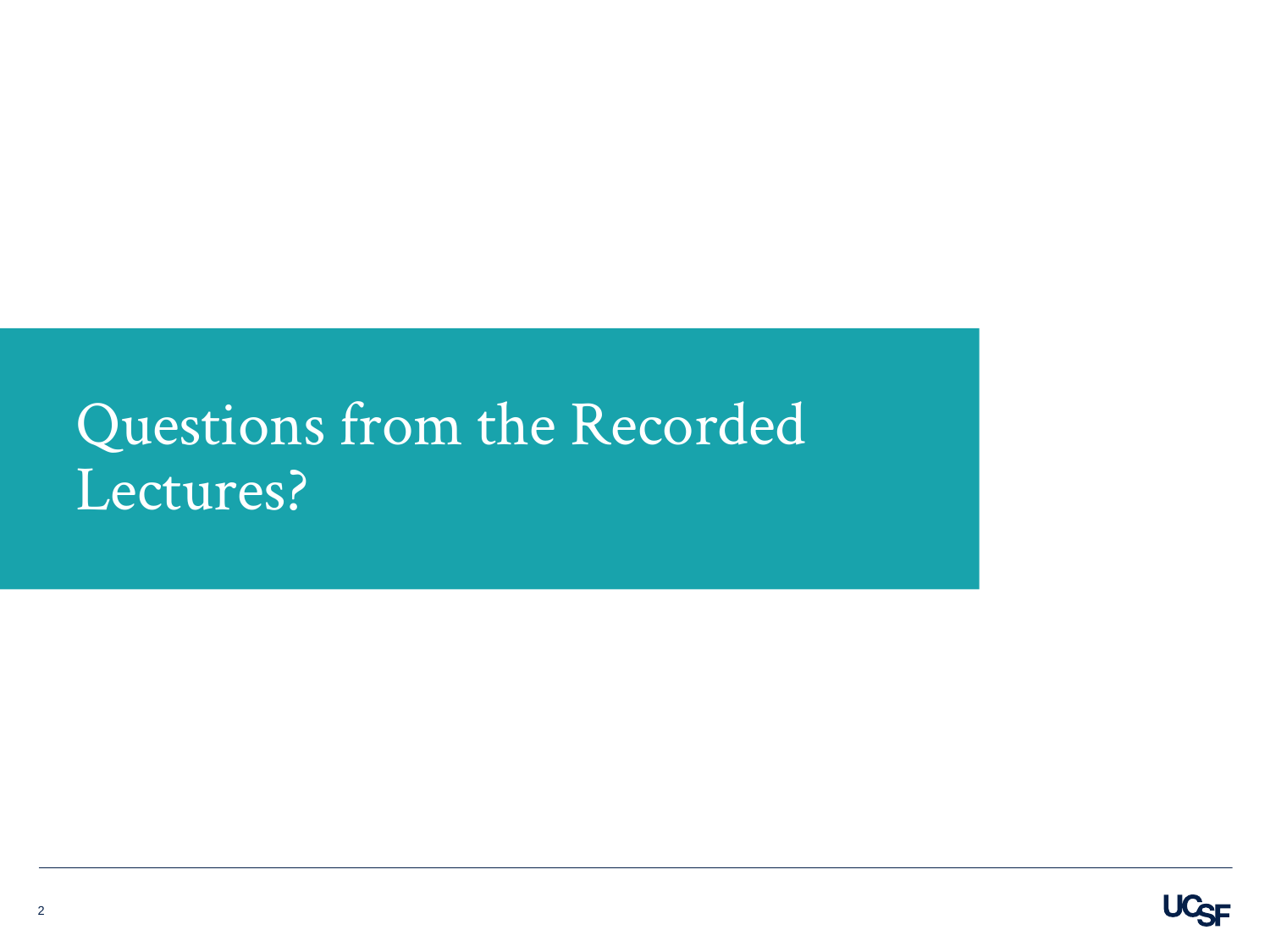

# Questions from the Recorded Lectures?
2